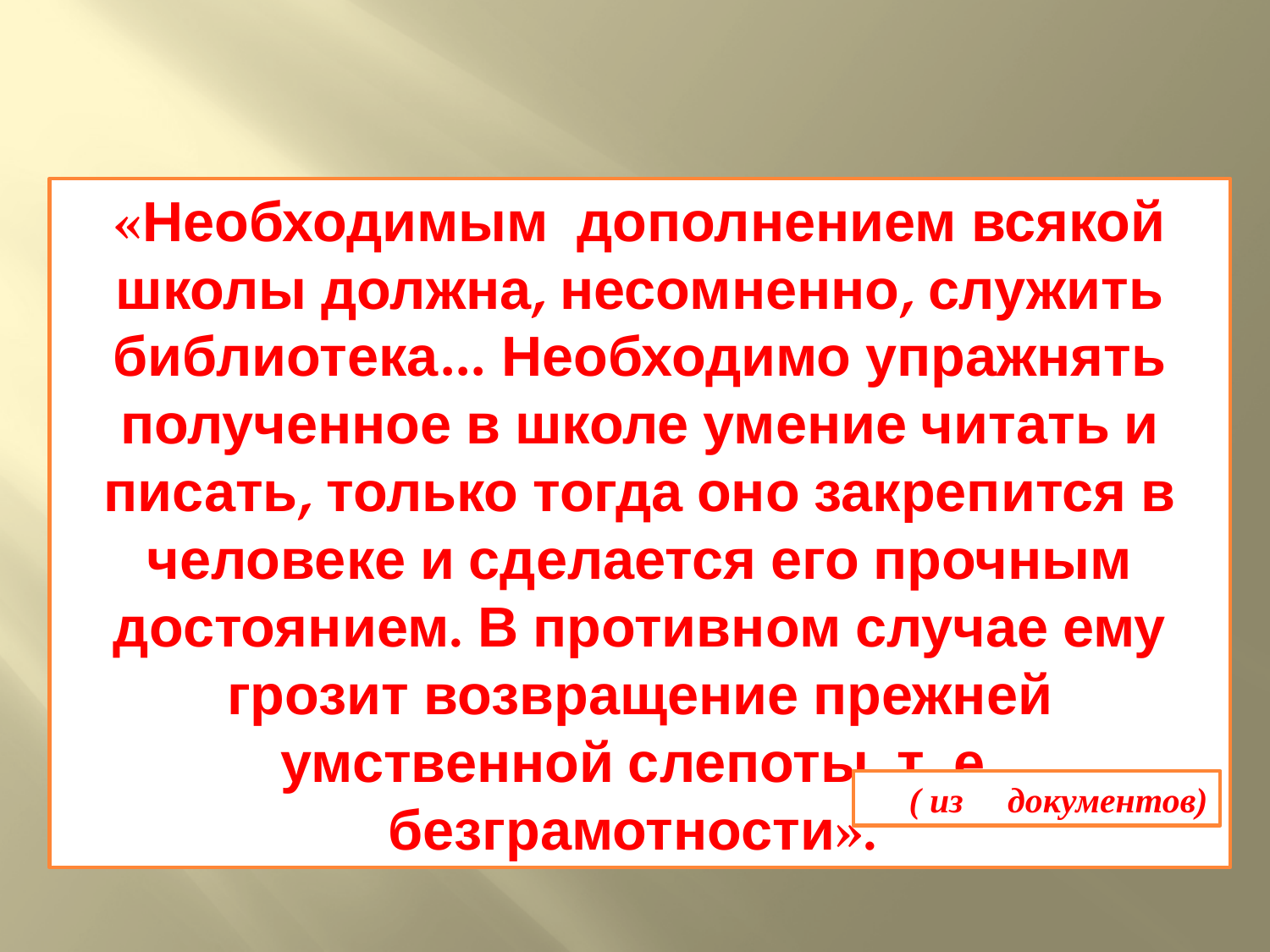

#
«Необходимым  дополнением всякой школы должна, несомненно, служить библиотека… Необходимо упражнять полученное в школе умение читать и писать, только тогда оно закрепится в человеке и сделается его прочным достоянием. В противном случае ему грозит возвращение прежней умственной слепоты, т. е. безграмотности».
 ( из     документов)